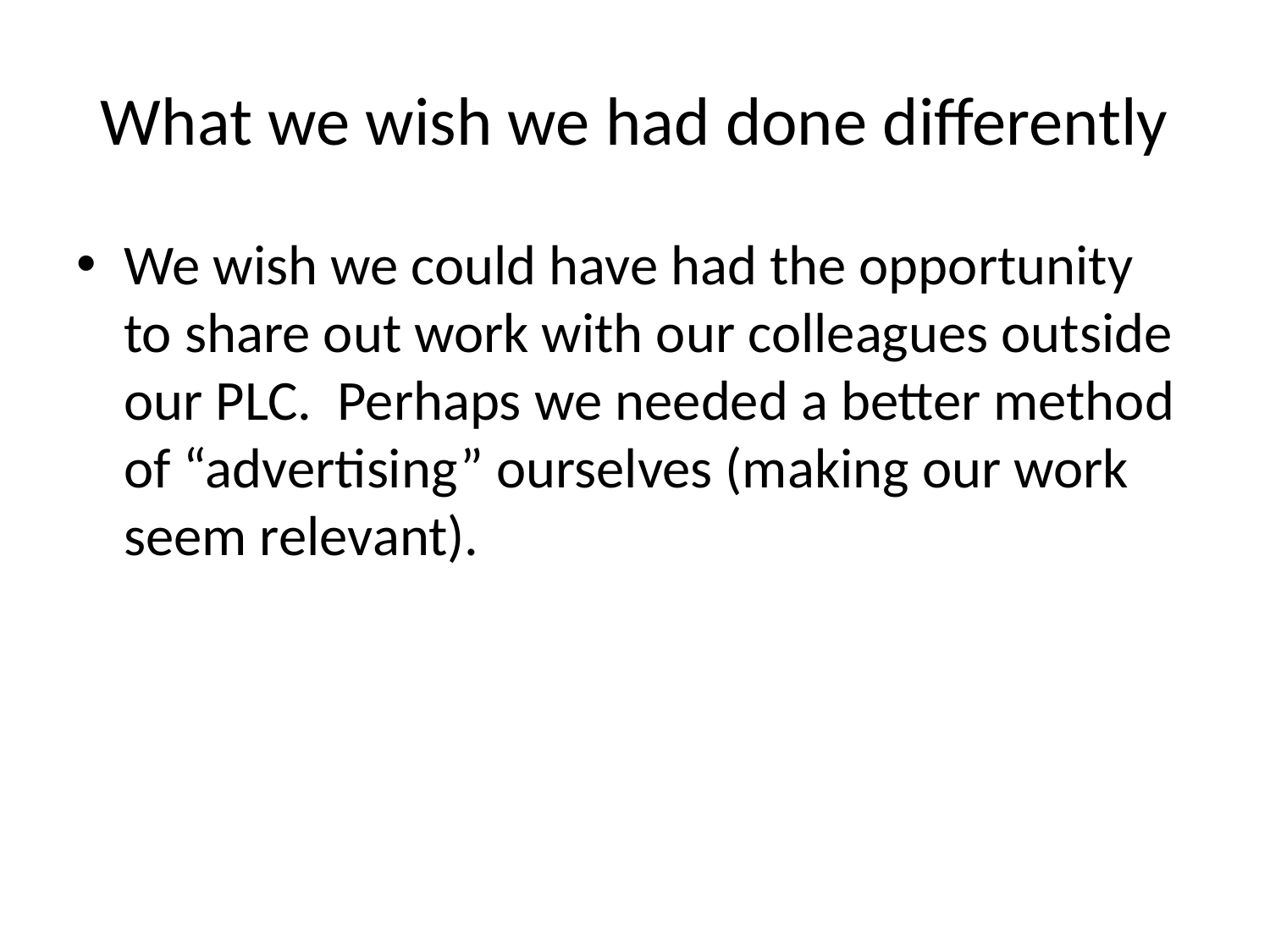

# What we wish we had done differently
We wish we could have had the opportunity to share out work with our colleagues outside our PLC.  Perhaps we needed a better method of “advertising” ourselves (making our work seem relevant).